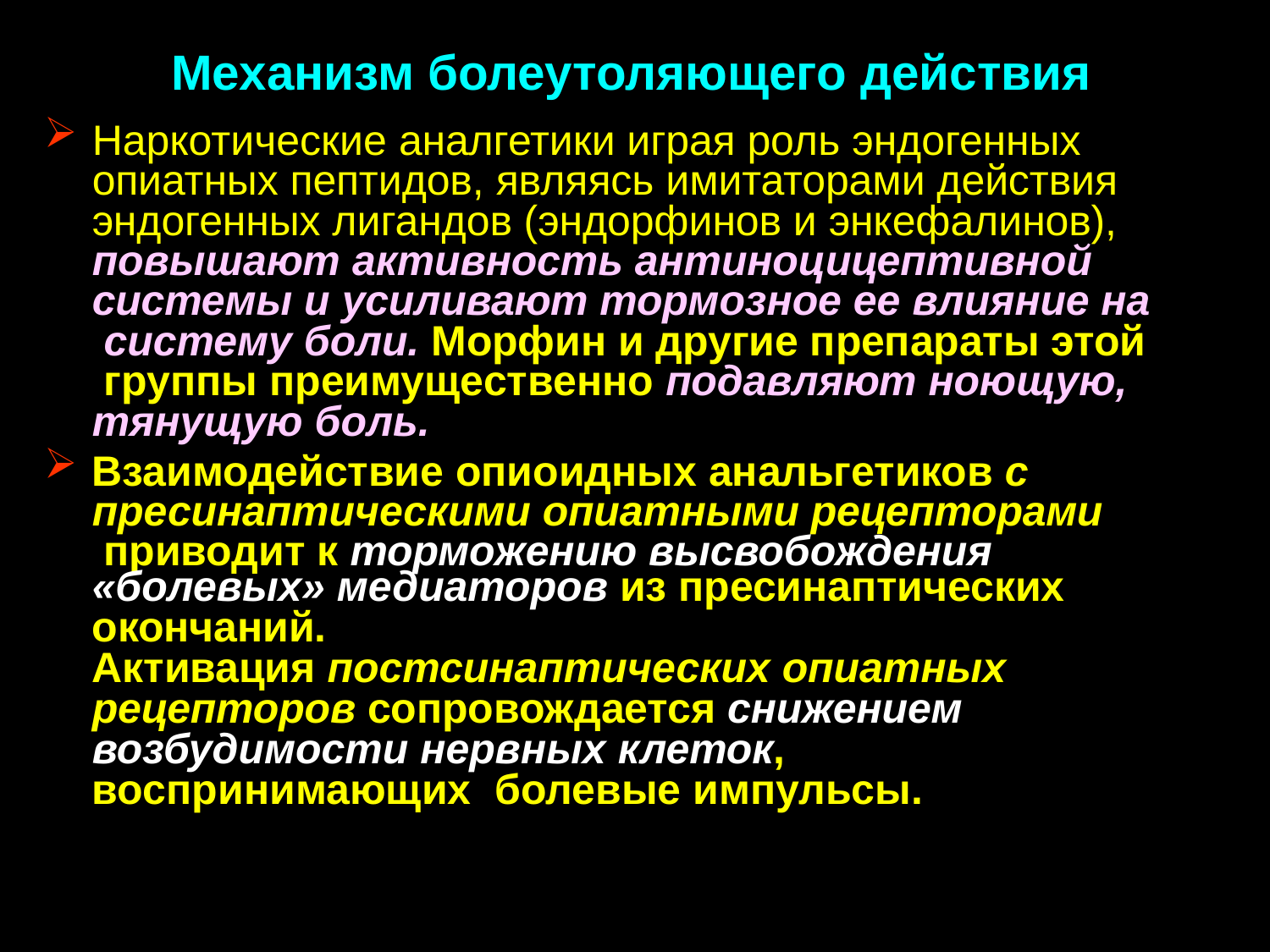

# Механизм болеутоляющего действия
Наркотические аналгетики играя роль эндогенных  опиатных пептидов, являясь имитаторами действия  эндогенных лигандов (эндорфинов и энкефалинов),  повышают активность антиноцицептивной  системы и усиливают тормозное ее влияние на  систему боли. Морфин и другие препараты этой  группы преимущественно подавляют ноющую,  тянущую боль.
Взаимодействие опиоидных анальгетиков с  пресинаптическими опиатными рецепторами  приводит к торможению высвобождения
«болевых» медиаторов из пресинаптических
окончаний.
Активация постсинаптических опиатных  рецепторов сопровождается снижением  возбудимости нервных клеток, воспринимающих  болевые импульсы.